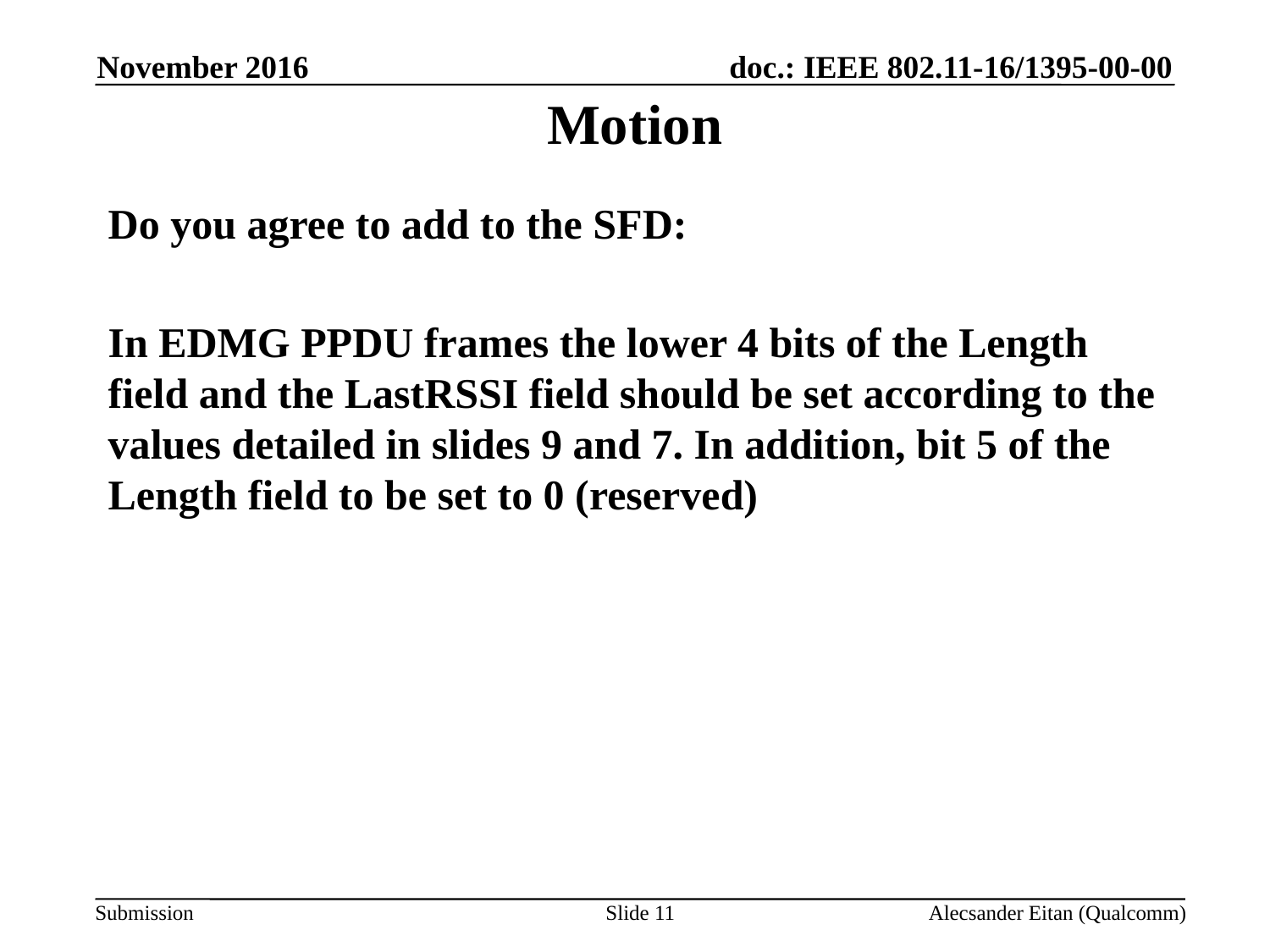

November 2016
# Motion
Do you agree to add to the SFD:

In EDMG PPDU frames the lower 4 bits of the Length field and the LastRSSI field should be set according to the values detailed in slides 9 and 7. In addition, bit 5 of the Length field to be set to 0 (reserved)

Slide 11
Alecsander Eitan (Qualcomm)